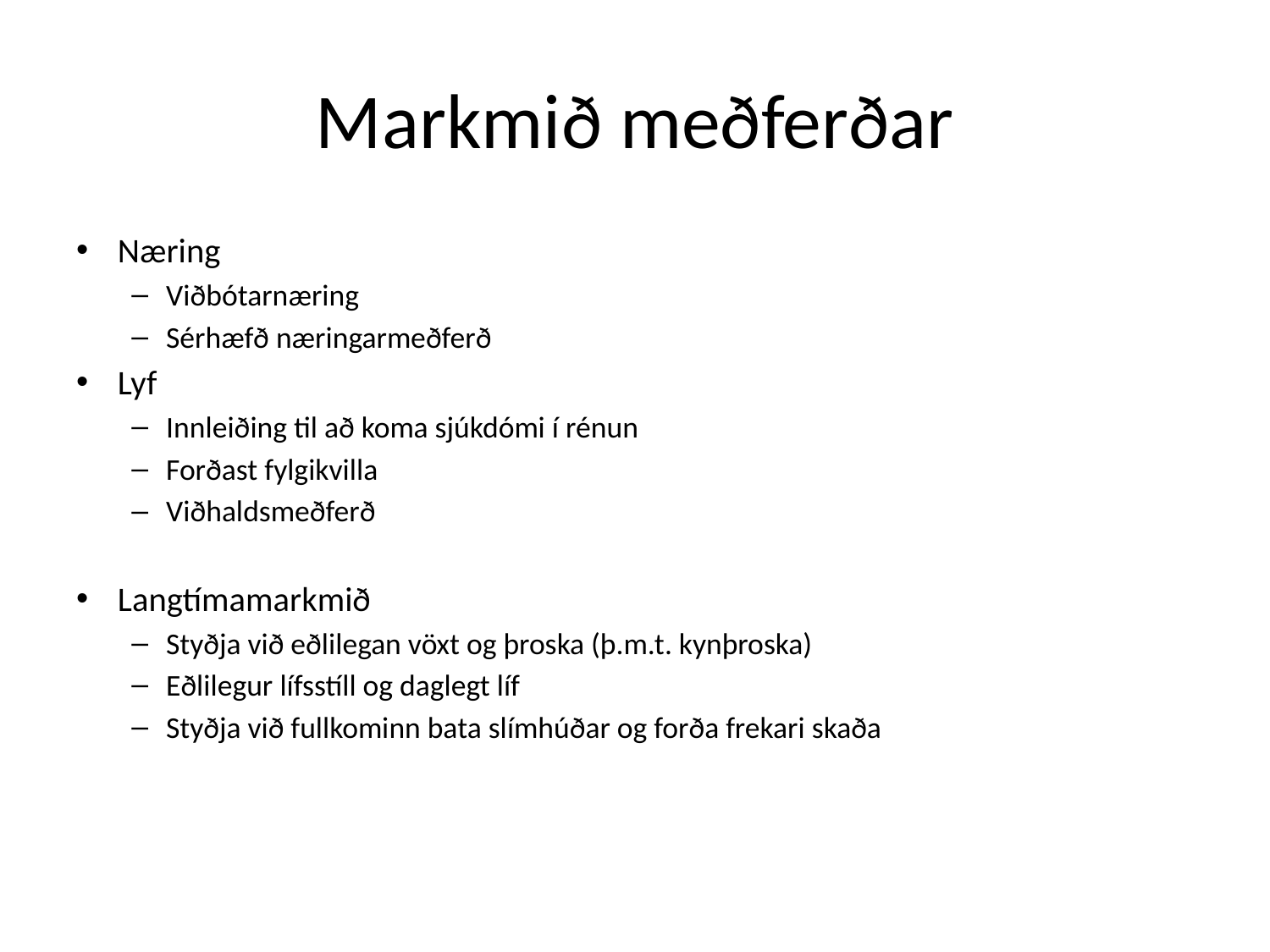

# Markmið meðferðar
Næring
Viðbótarnæring
Sérhæfð næringarmeðferð
Lyf
Innleiðing til að koma sjúkdómi í rénun
Forðast fylgikvilla
Viðhaldsmeðferð

Langtímamarkmið
Styðja við eðlilegan vöxt og þroska (þ.m.t. kynþroska)
Eðlilegur lífsstíll og daglegt líf
Styðja við fullkominn bata slímhúðar og forða frekari skaða